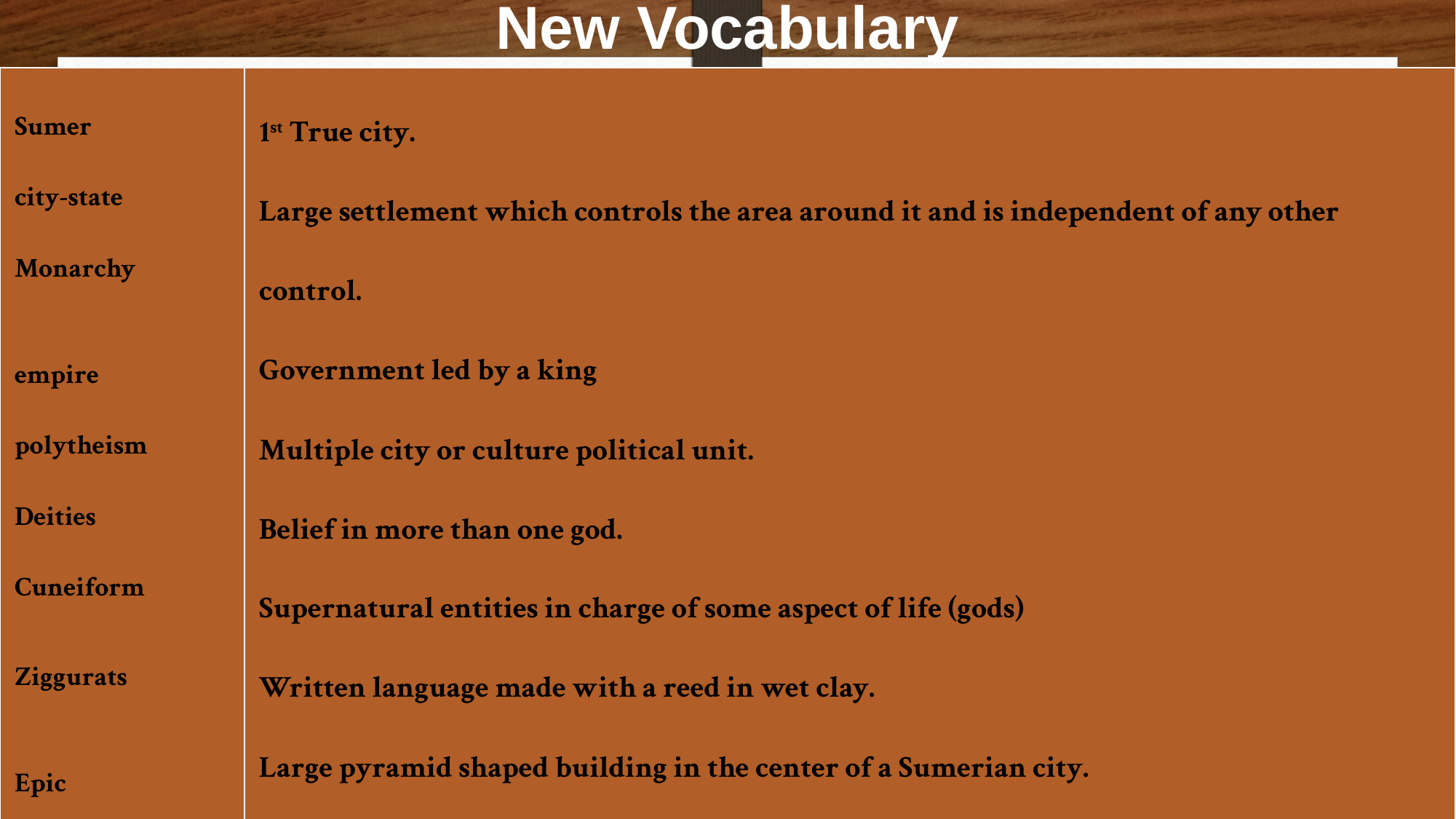

New Vocabulary
| Sumer city-state Monarchy empire polytheism Deities Cuneiform Ziggurats Epic Hammurabi | 1st True city. Large settlement which controls the area around it and is independent of any other control. Government led by a king Multiple city or culture political unit. Belief in more than one god. Supernatural entities in charge of some aspect of life (gods) Written language made with a reed in wet clay. Large pyramid shaped building in the center of a Sumerian city. Longform story which tells a moral story. Sumerian ruler who was first to write down the laws of his city. |
| --- | --- |